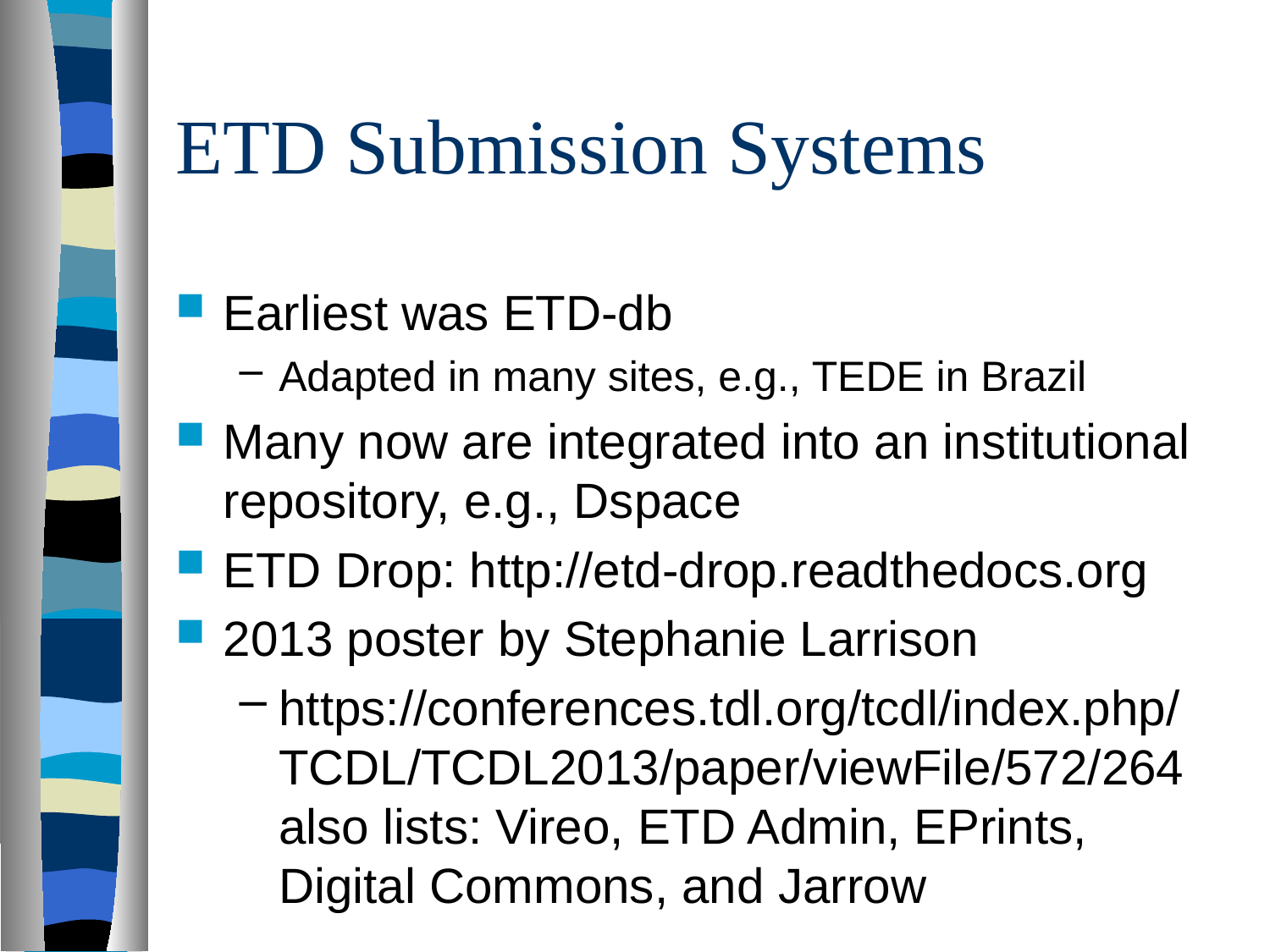

# ETD Submission Systems
Earliest was ETD-db
Adapted in many sites, e.g., TEDE in Brazil
Many now are integrated into an institutional repository, e.g., Dspace
ETD Drop: http://etd-drop.readthedocs.org
2013 poster by Stephanie Larrison
https://conferences.tdl.org/tcdl/index.php/TCDL/TCDL2013/paper/viewFile/572/264
also lists: Vireo, ETD Admin, EPrints, Digital Commons, and Jarrow